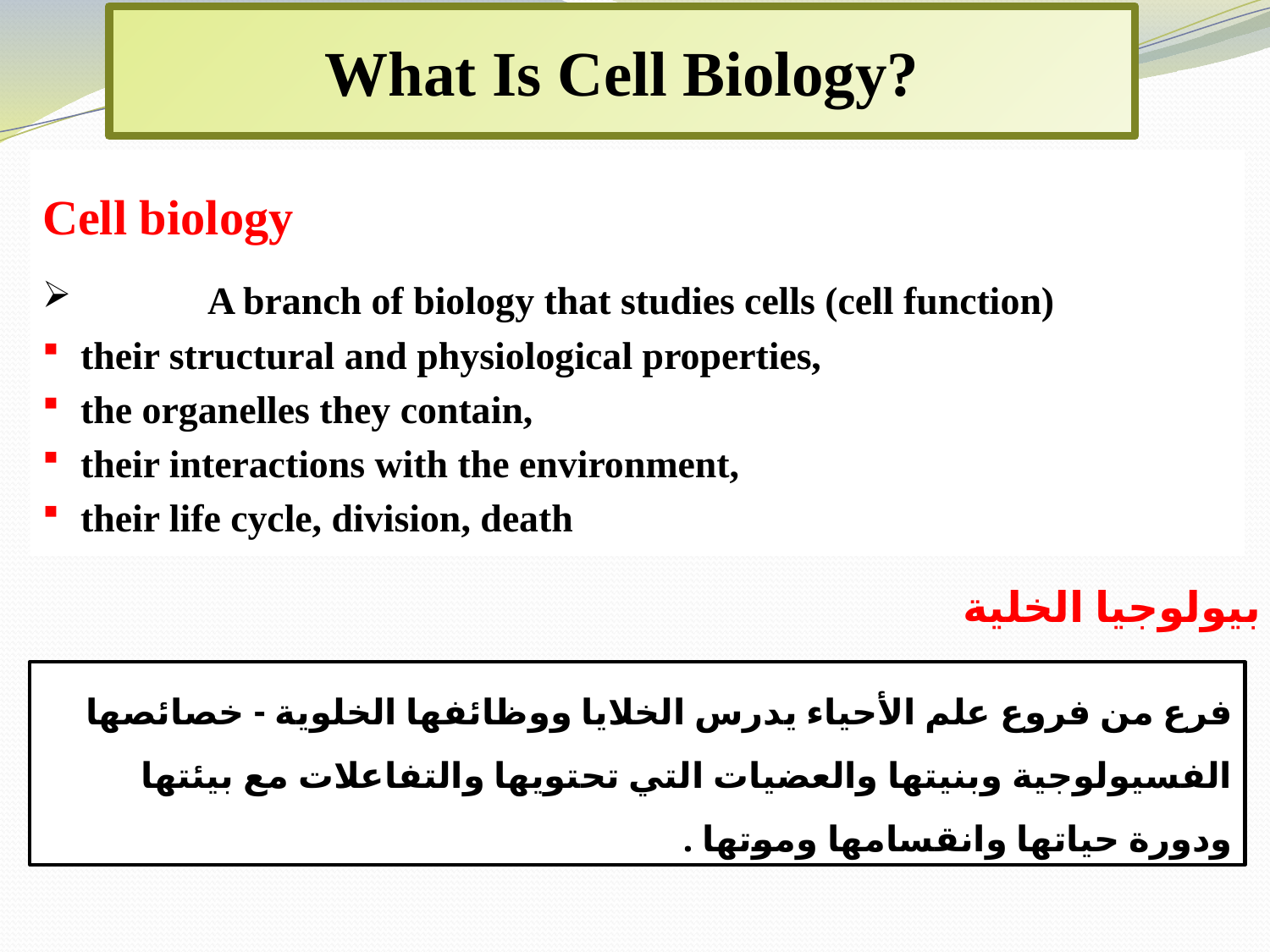

What Is Cell Biology?
Cell biology
	A branch of biology that studies cells (cell function)
their structural and physiological properties,
the organelles they contain,
their interactions with the environment,
their life cycle, division, death
بيولوجيا الخلية
فرع من فروع علم الأحياء يدرس الخلايا ووظائفها الخلوية - خصائصها الفسيولوجية وبنيتها والعضيات التي تحتويها والتفاعلات مع بيئتها ودورة حياتها وانقسامها وموتها .